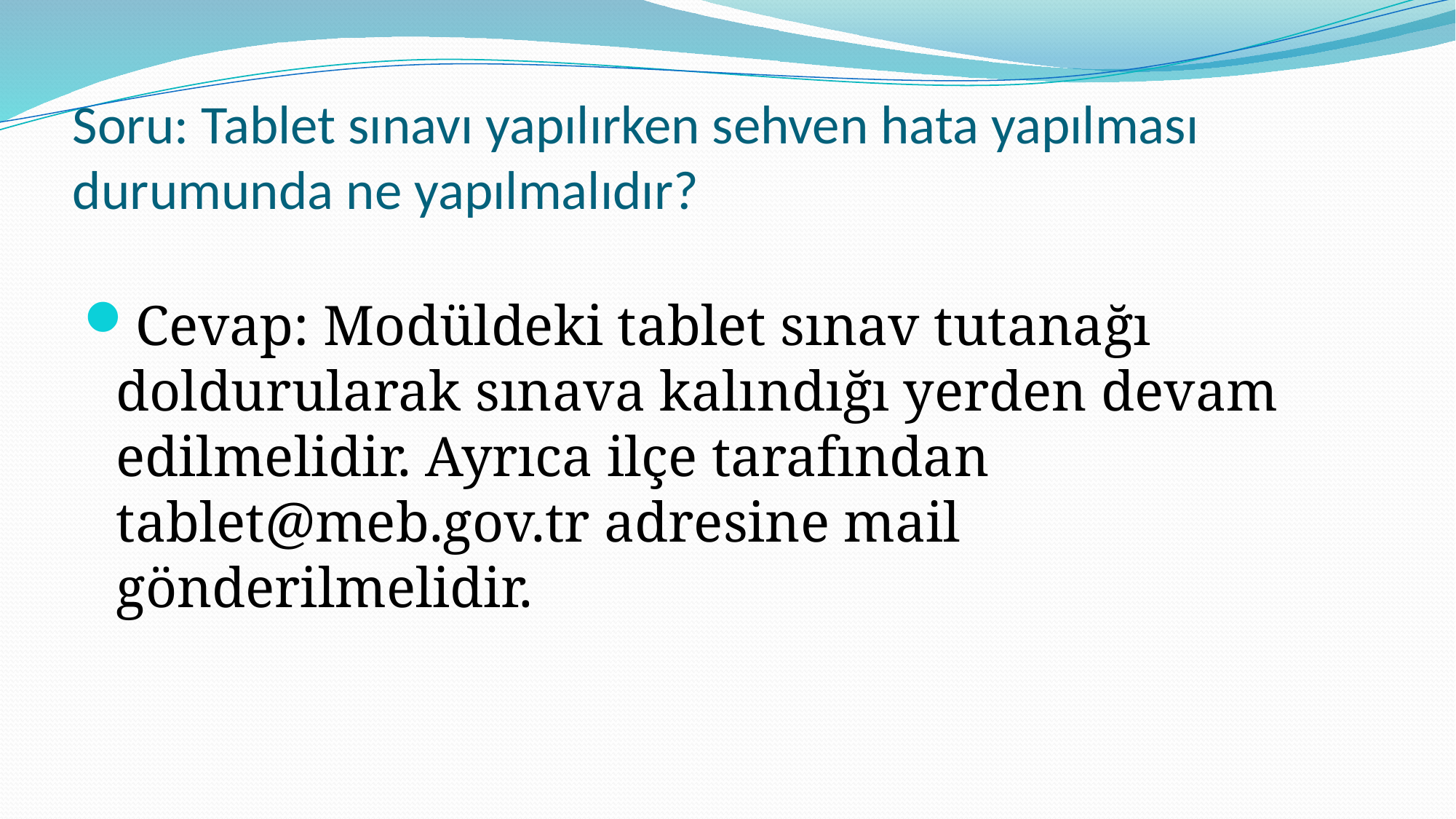

# Soru: Tablet sınavı yapılırken sehven hata yapılması durumunda ne yapılmalıdır?
Cevap: Modüldeki tablet sınav tutanağı doldurularak sınava kalındığı yerden devam edilmelidir. Ayrıca ilçe tarafından tablet@meb.gov.tr adresine mail gönderilmelidir.